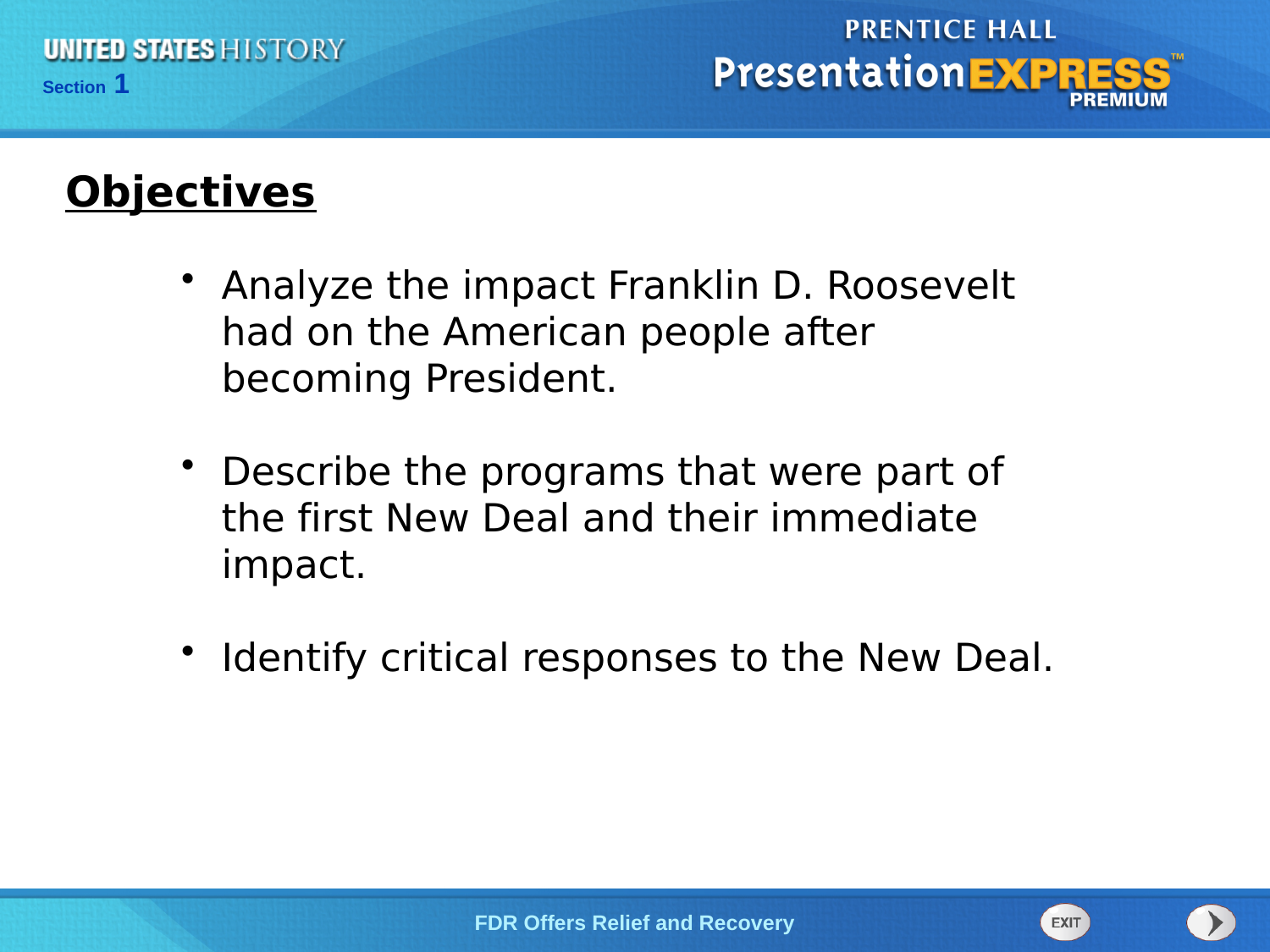

Objectives
Analyze the impact Franklin D. Roosevelt had on the American people after becoming President.

Describe the programs that were part of the first New Deal and their immediate impact.

Identify critical responses to the New Deal.